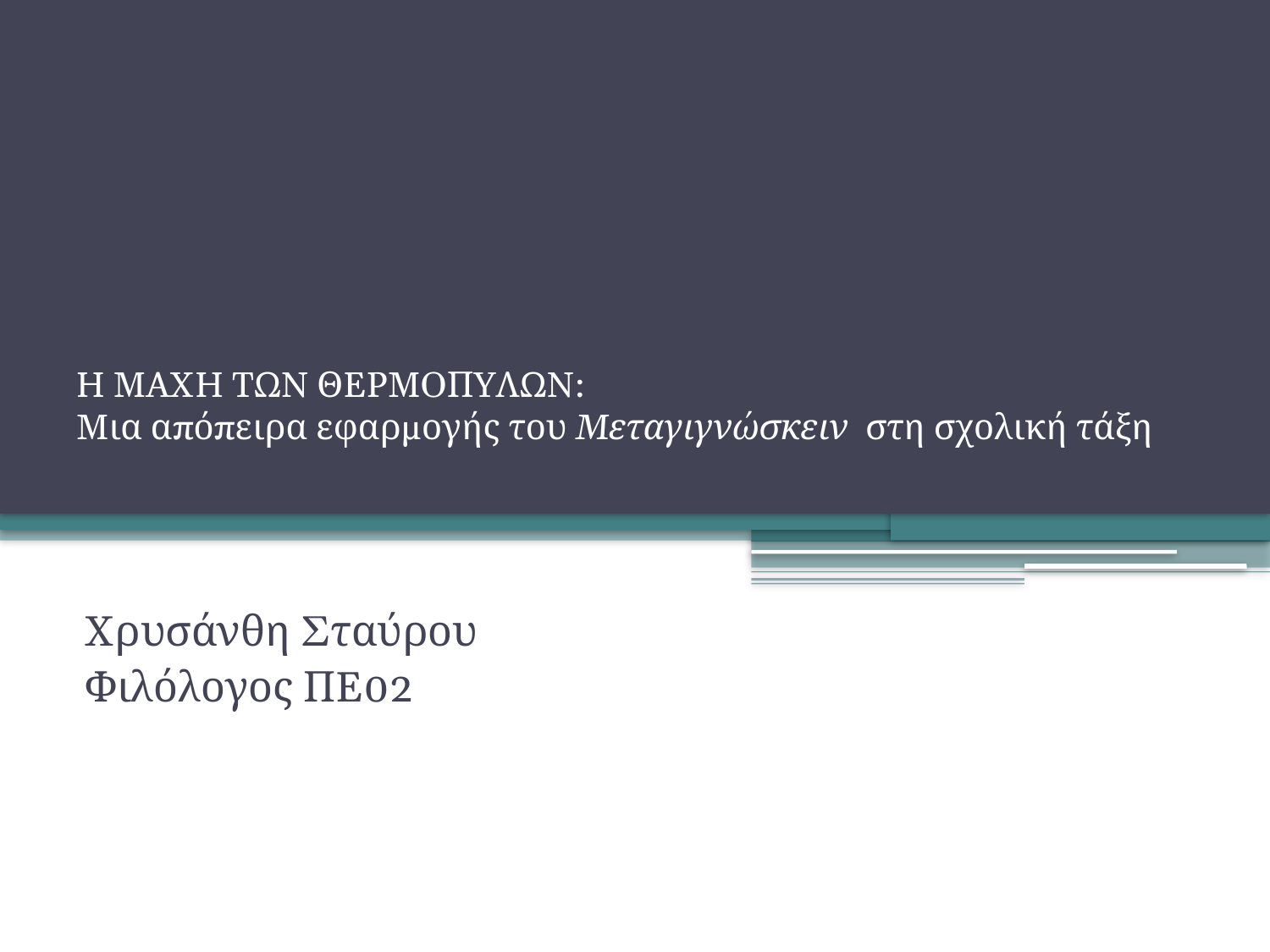

# Η ΜΑΧΗ ΤΩΝ ΘΕΡΜΟΠΥΛΩΝ: Μια απόπειρα εφαρμογής του Μεταγιγνώσκειν  στη σχολική τάξη

Χρυσάνθη Σταύρου
Φιλόλογος ΠΕ02